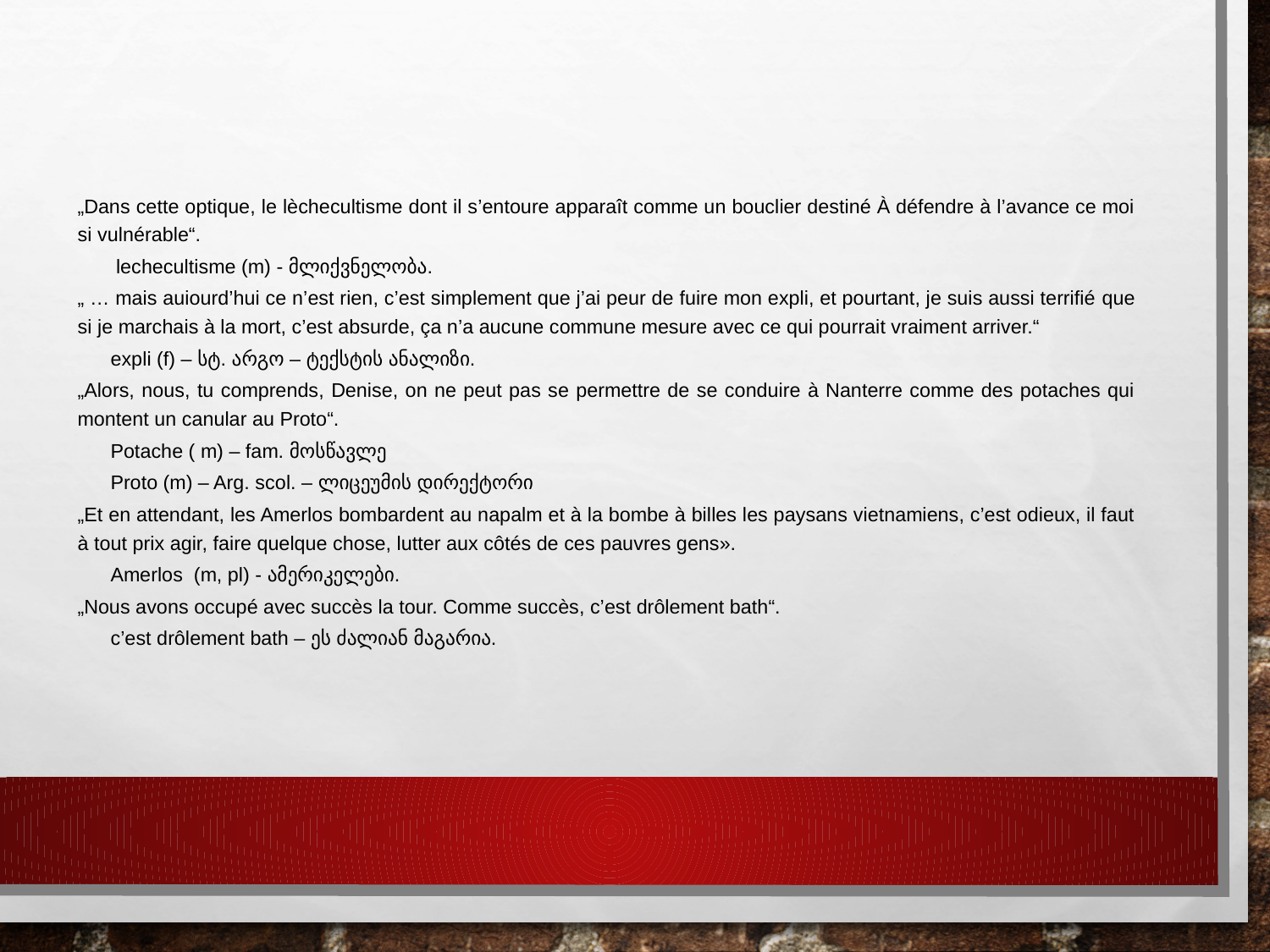

„Dans cette optique, le lèchecultisme dont il s’entoure apparaît comme un bouclier destiné À défendre à l’avance ce moi si vulnérable“.
       lechecultisme (m) - მლიქვნელობა.
„ … mais auiourd’hui ce n’est rien, c’est simplement que j’ai peur de fuire mon expli, et pourtant, je suis aussi terrifié que si je marchais à la mort, c’est absurde, ça n’a aucune commune mesure avec ce qui pourrait vraiment arriver.“
      expli (f) – სტ. არგო – ტექსტის ანალიზი.
„Alors, nous, tu comprends, Denise, on ne peut pas se permettre de se conduire à Nanterre comme des potaches qui montent un canular au Proto“.
      Potache ( m) – fam. მოსწავლე
      Proto (m) – Arg. scol. – ლიცეუმის დირექტორი
„Et en attendant, les Amerlos bombardent au napalm et à la bombe à billes les paysans vietnamiens, c’est odieux, il faut à tout prix agir, faire quelque chose, lutter aux côtés de ces pauvres gens».
      Amerlos  (m, pl) - ამერიკელები.
„Nous avons occupé avec succès la tour. Comme succès, c’est drôlement bath“.
      c’est drôlement bath – ეს ძალიან მაგარია.